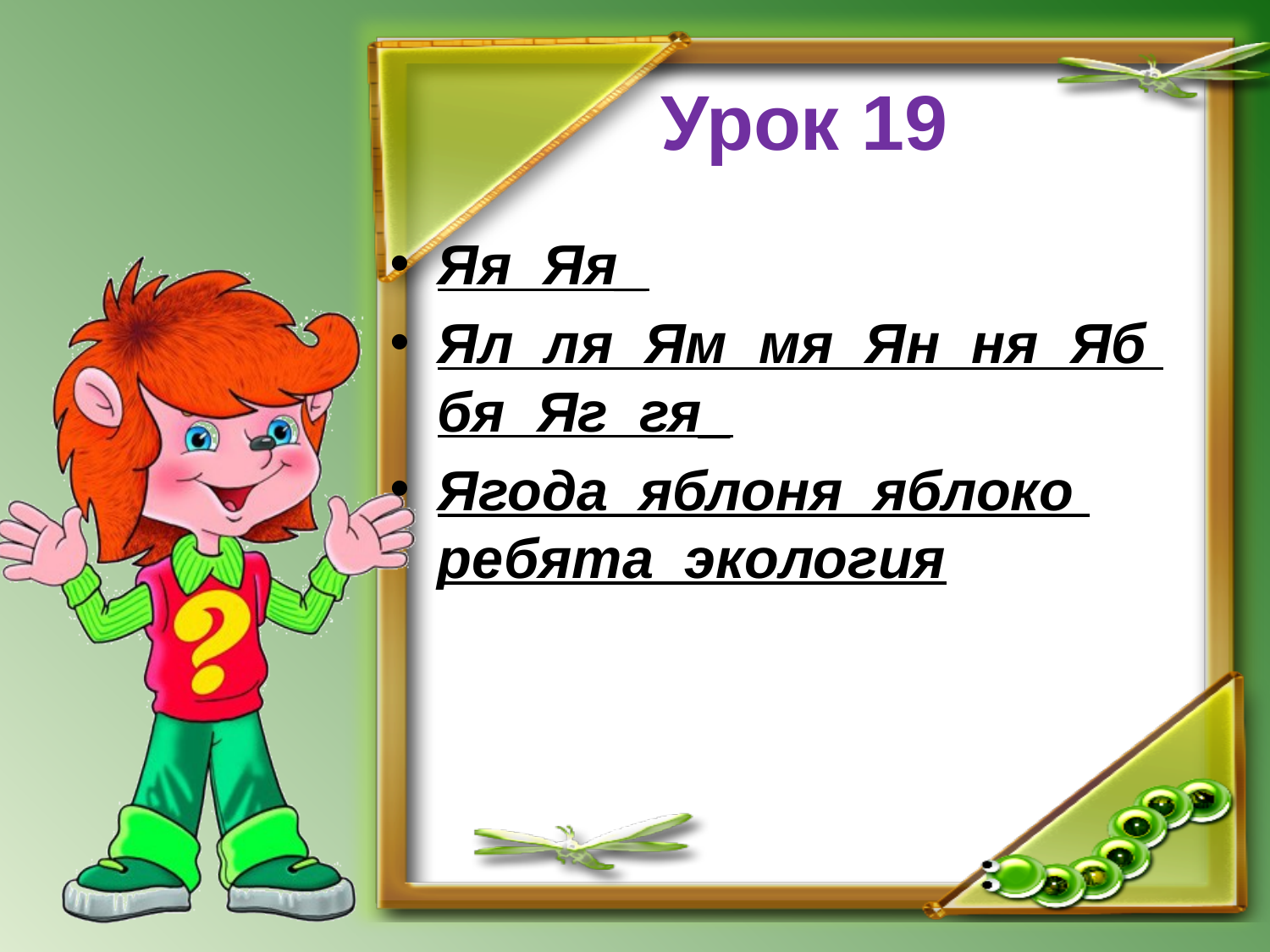

# Урок 19
Яя  Яя_
Ял  ля  Ям  мя  Ян  ня  Яб  бя  Яг  гя_
Ягода  яблоня  яблоко  ребята  экология